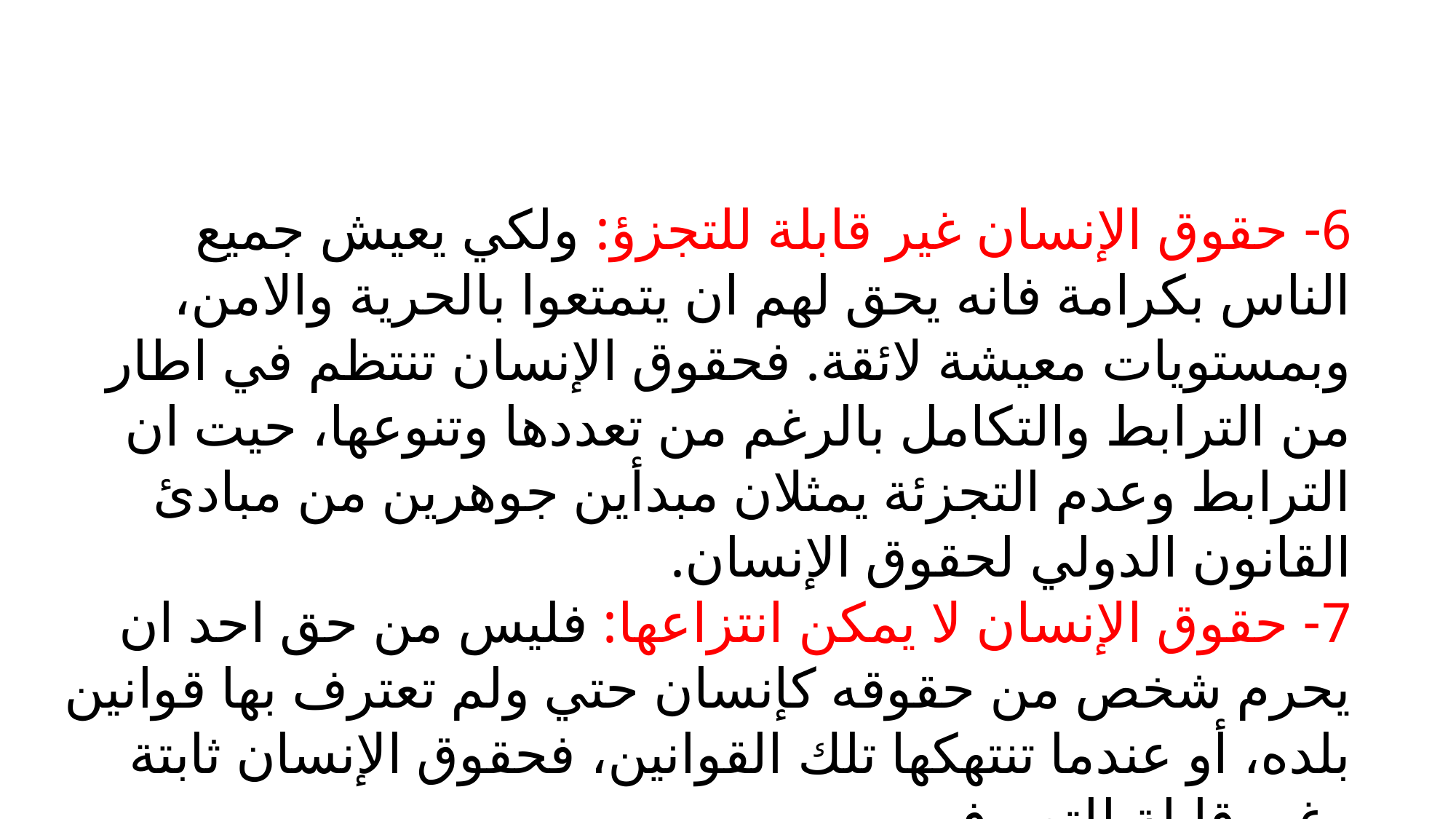

6- حقوق الإنسان غير قابلة للتجزؤ: ولكي يعيش جميع الناس بكرامة فانه يحق لهم ان يتمتعوا بالحرية والامن، وبمستويات معيشة لائقة. فحقوق الإنسان تنتظم في اطار من الترابط والتكامل بالرغم من تعددها وتنوعها، حيت ان الترابط وعدم التجزئة يمثلان مبدأين جوهرين من مبادئ القانون الدولي لحقوق الإنسان.
7- حقوق الإنسان لا يمكن انتزاعها: فليس من حق احد ان يحرم شخص من حقوقه كإنسان حتي ولم تعترف بها قوانين بلده، أو عندما تنتهكها تلك القوانين، فحقوق الإنسان ثابتة وغير قابلة للتصرف.